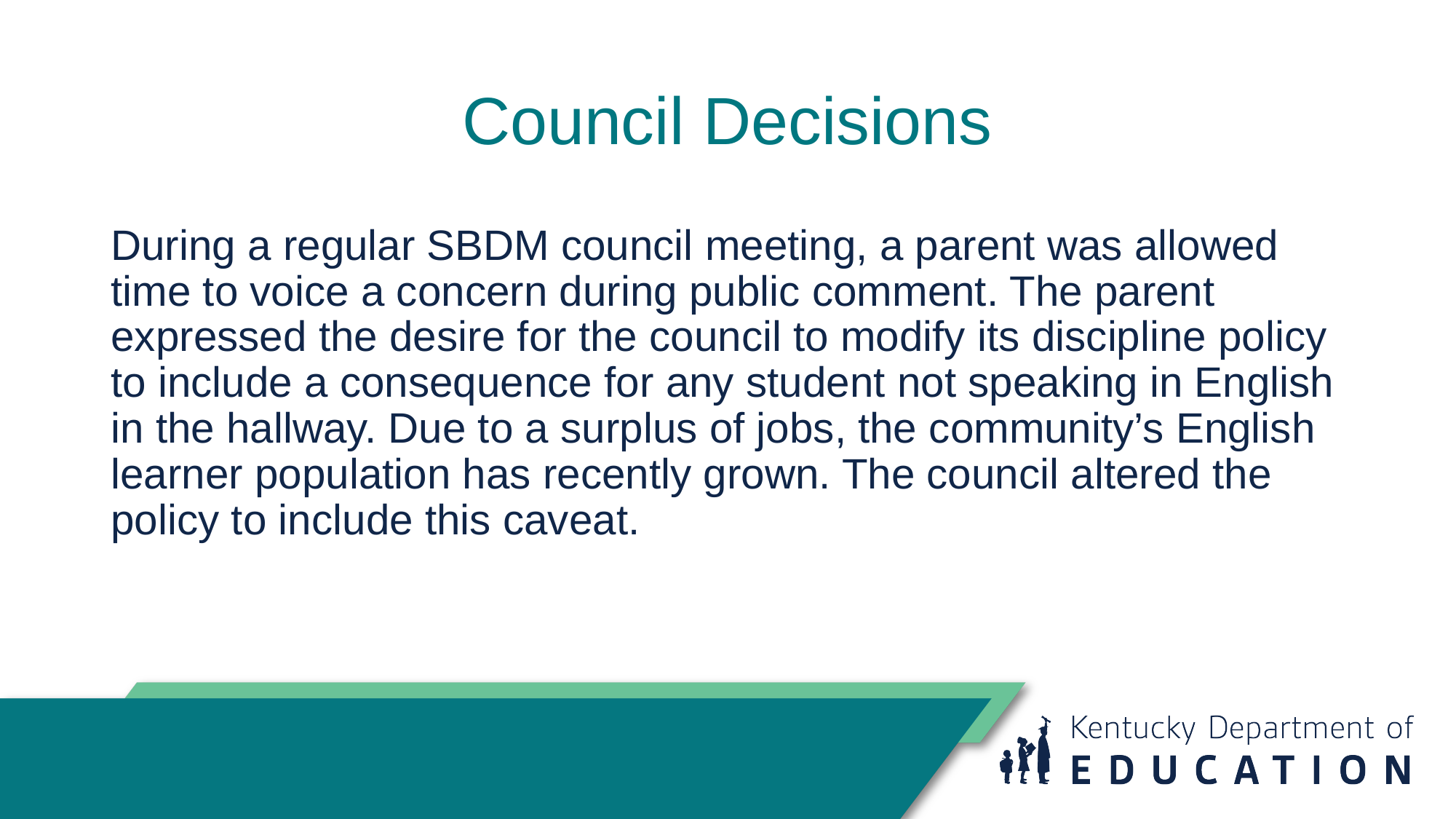

# Council Decisions
During a regular SBDM council meeting, a parent was allowed time to voice a concern during public comment. The parent expressed the desire for the council to modify its discipline policy to include a consequence for any student not speaking in English in the hallway. Due to a surplus of jobs, the community’s English learner population has recently grown. The council altered the policy to include this caveat.